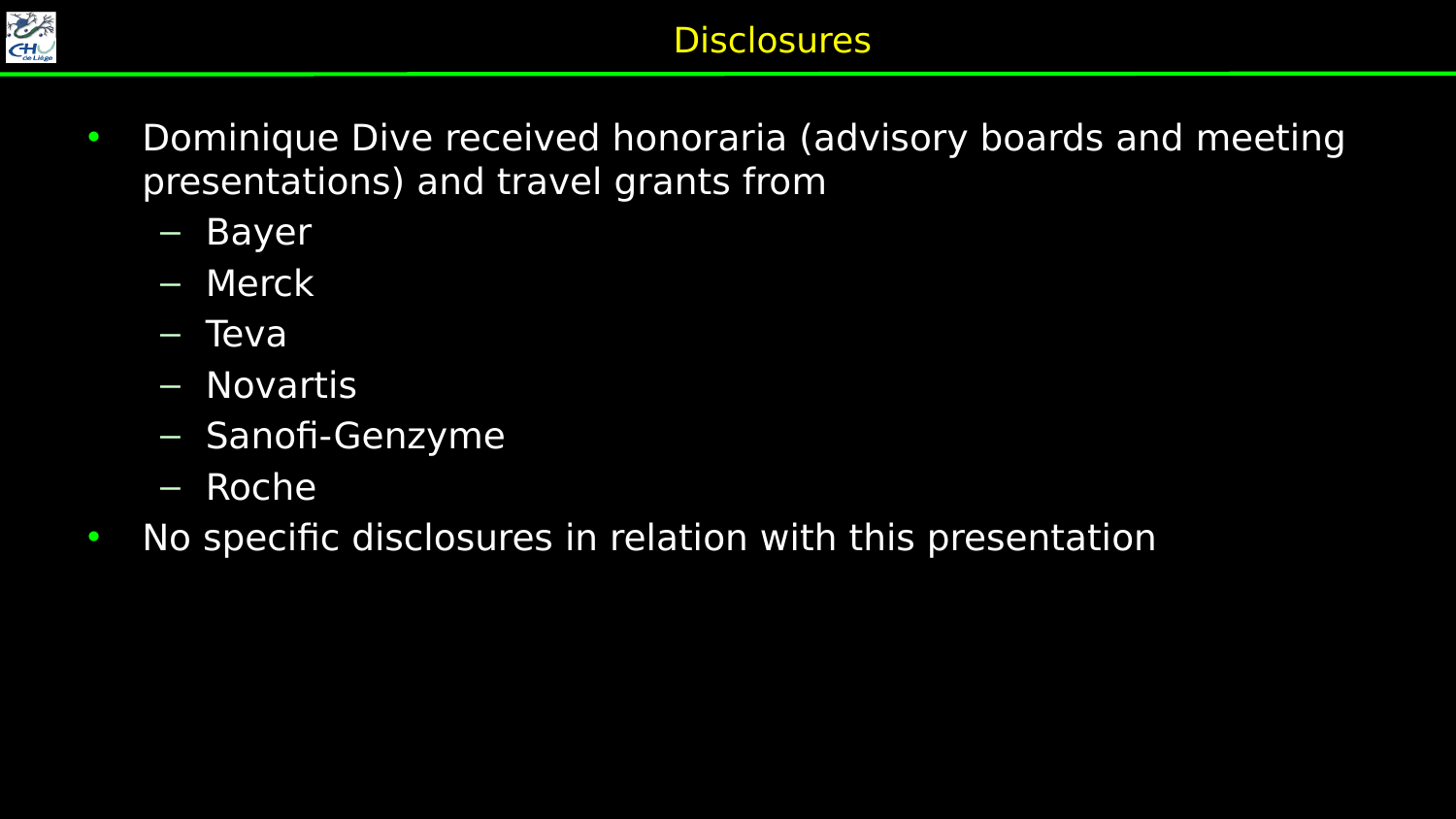

# Disclosures
Dominique Dive received honoraria (advisory boards and meeting presentations) and travel grants from
Bayer
Merck
Teva
Novartis
Sanofi-Genzyme
Roche
No specific disclosures in relation with this presentation